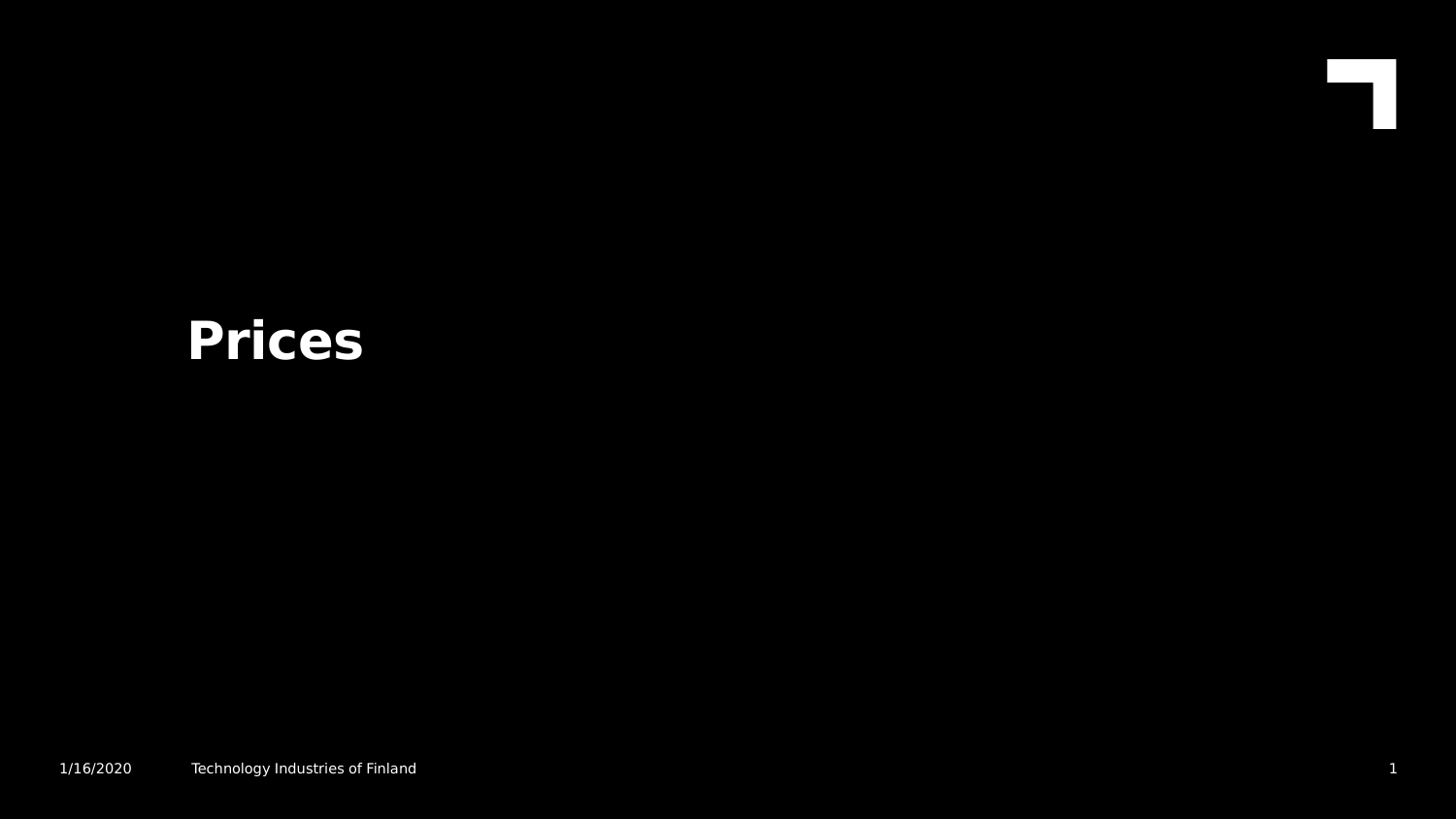

Prices
1/16/2020
Technology Industries of Finland
1